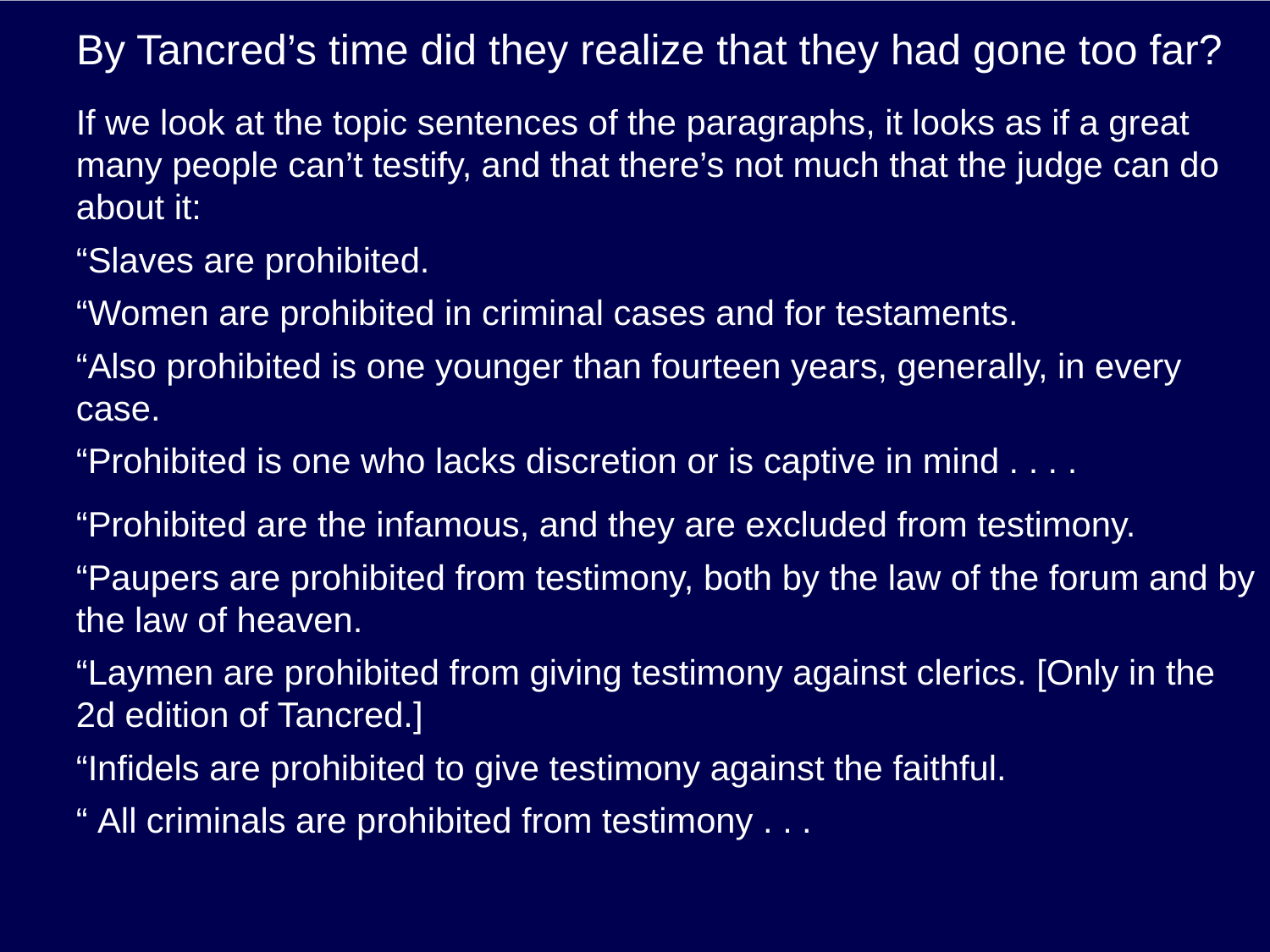

# By Tancred’s time did they realize that they had gone too far?
If we look at the topic sentences of the paragraphs, it looks as if a great many people can’t testify, and that there’s not much that the judge can do about it:

“Slaves are prohibited.

“Women are prohibited in criminal cases and for testaments.

“Also prohibited is one younger than fourteen years, generally, in every case.

“Prohibited is one who lacks discretion or is captive in mind . . . .

“Prohibited are the infamous, and they are excluded from testimony.

“Paupers are prohibited from testimony, both by the law of the forum and by the law of heaven.

“Laymen are prohibited from giving testimony against clerics. [Only in the 2d edition of Tancred.]

“Infidels are prohibited to give testimony against the faithful.

“ All criminals are prohibited from testimony . . .